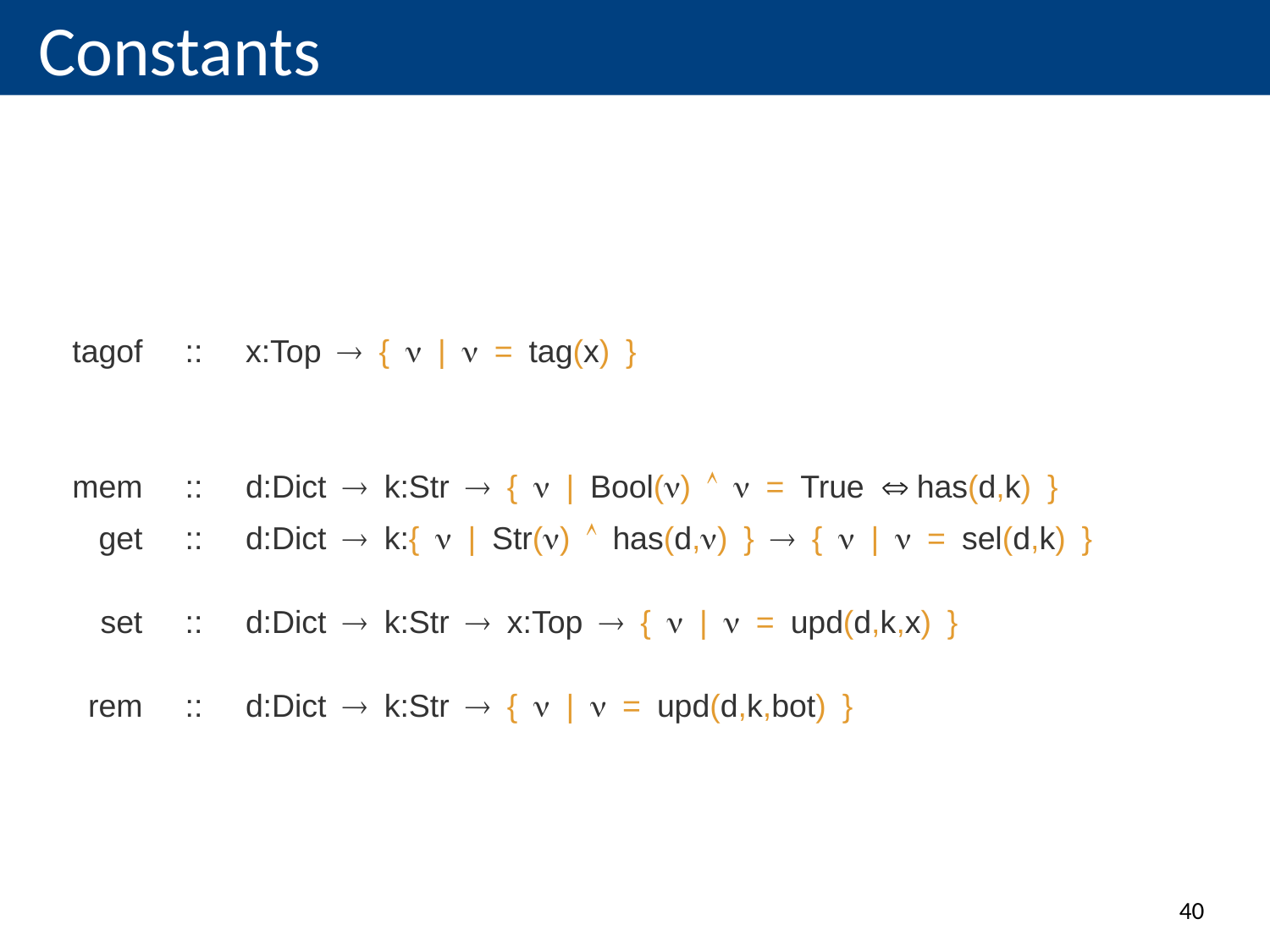

# Constants
| tagof | :: | x:Top → { ν | ν = tag(x) } |
| --- | --- | --- |
|  |  |  |
| mem | :: | d:Dict → k:Str → { ν | Bool(ν) ∧ ν = True ⇔ has(d,k) } |
| get | :: | d:Dict → k:{ ν | Str(ν) ∧ has(d,ν) } → { ν | ν = sel(d,k) } |
| set | :: | d:Dict → k:Str → x:Top → { ν | ν = upd(d,k,x) } |
| rem | :: | d:Dict → k:Str → { ν | ν = upd(d,k,bot) } |
40